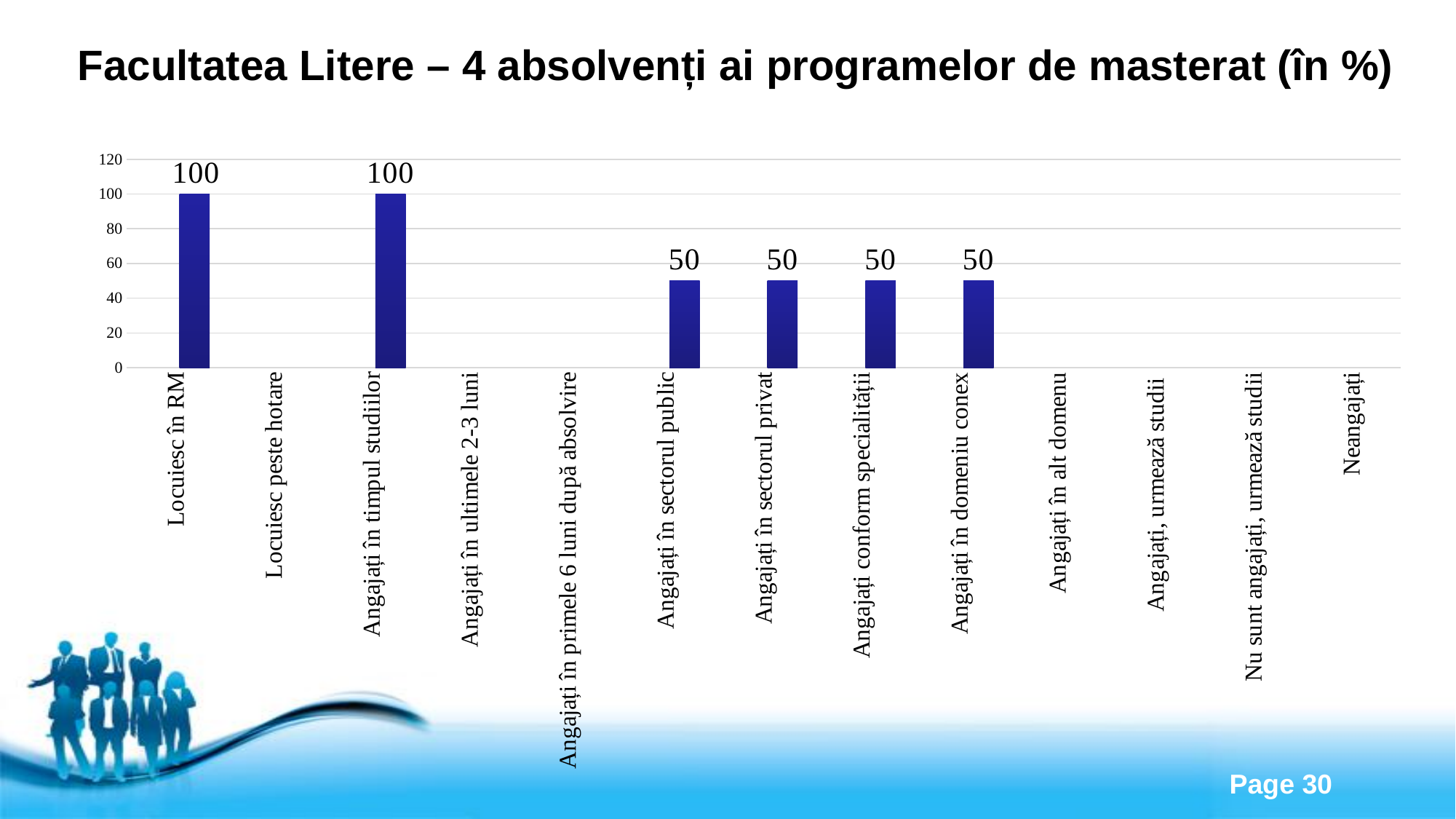

# Facultatea Litere – 4 absolvenți ai programelor de masterat (în %)

### Chart

| Category | 2017-2018 | 2018-2019 |
|---|---|---|
| Locuiesc în RM | None | 100.0 |
| Locuiesc peste hotare | None | None |
| Angajați în timpul studiilor | None | 100.0 |
| Angajați în ultimele 2-3 luni | None | None |
| Angajați în primele 6 luni după absolvire | None | None |
| Angajați în sectorul public | None | 50.0 |
| Angajați în sectorul privat | None | 50.0 |
| Angajați conform specialității | None | 50.0 |
| Angajați în domeniu conex | None | 50.0 |
| Angajați în alt domenu | None | None |
| Angajați, urmează studii  | None | None |
| Nu sunt angajați, urmează studii | None | None |
| Neangajați | None | None |